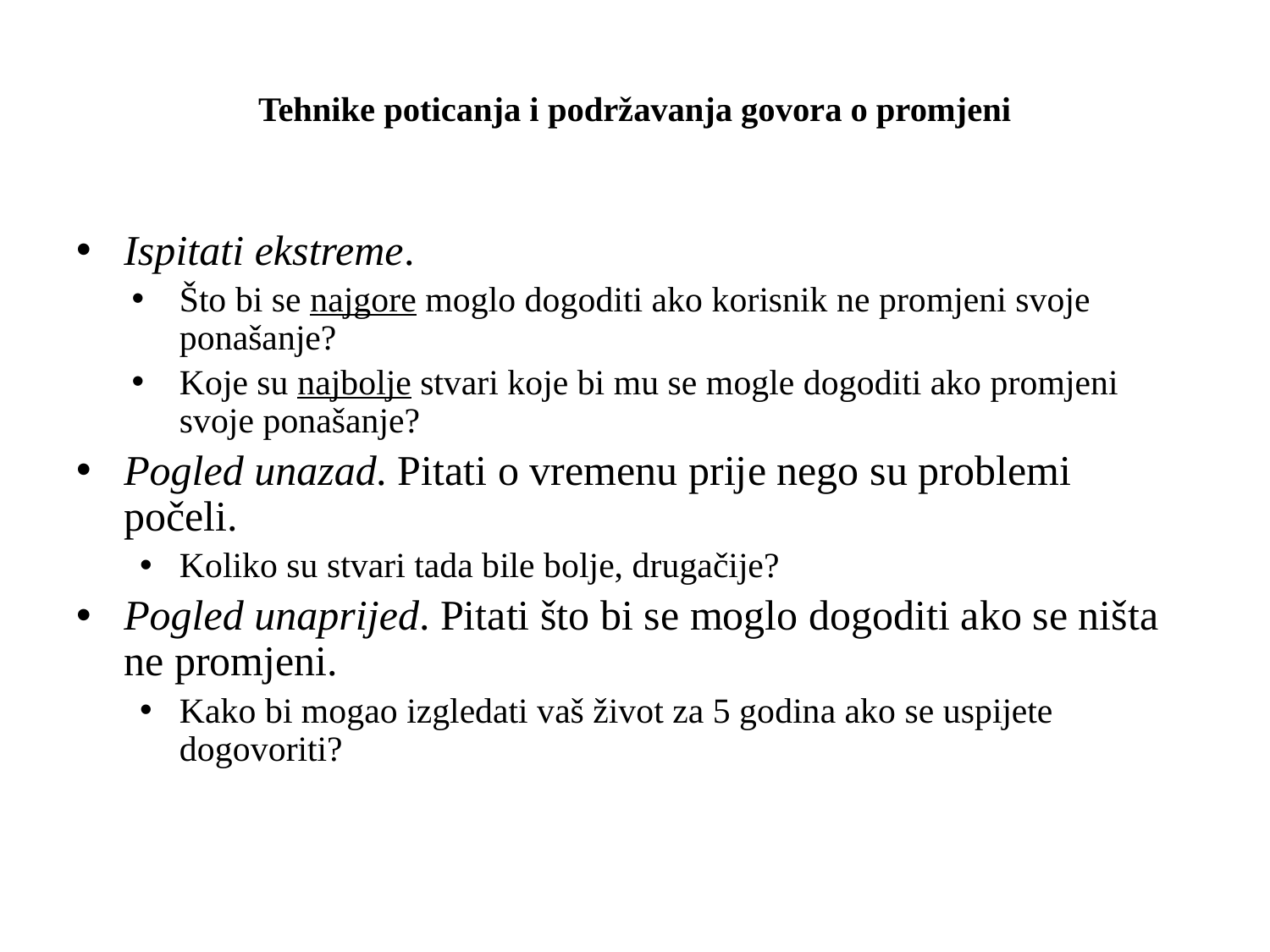

# Tehnike poticanja i podržavanja govora o promjeni
Ispitati ekstreme.
Što bi se najgore moglo dogoditi ako korisnik ne promjeni svoje ponašanje?
Koje su najbolje stvari koje bi mu se mogle dogoditi ako promjeni svoje ponašanje?
Pogled unazad. Pitati o vremenu prije nego su problemi počeli.
Koliko su stvari tada bile bolje, drugačije?
Pogled unaprijed. Pitati što bi se moglo dogoditi ako se ništa ne promjeni.
Kako bi mogao izgledati vaš život za 5 godina ako se uspijete dogovoriti?